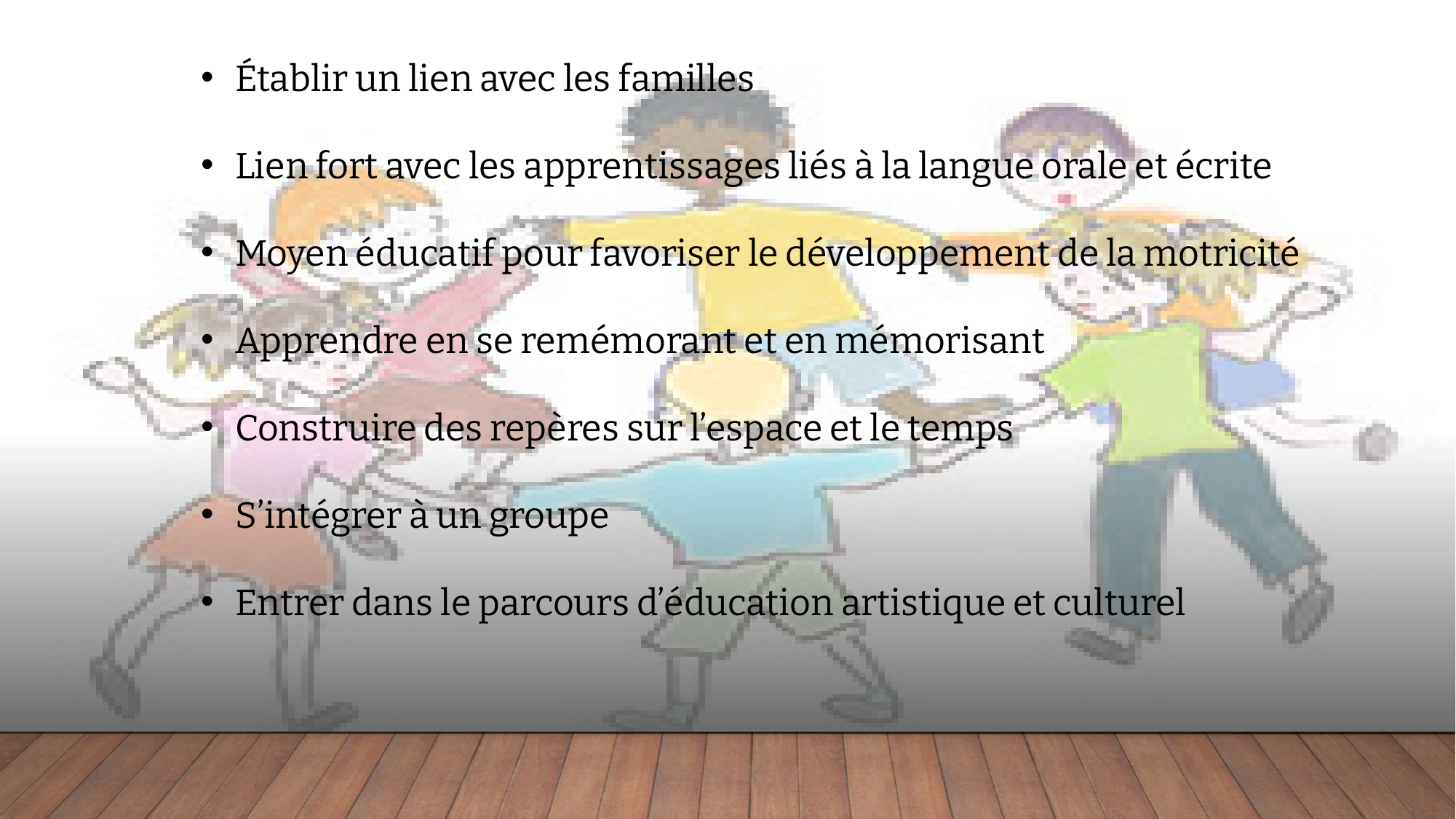

Établir un lien avec les familles
Lien fort avec les apprentissages liés à la langue orale et écrite
Moyen éducatif pour favoriser le développement de la motricité

Apprendre en se remémorant et en mémorisant
Construire des repères sur l’espace et le temps
S’intégrer à un groupe
Entrer dans le parcours d’éducation artistique et culturel